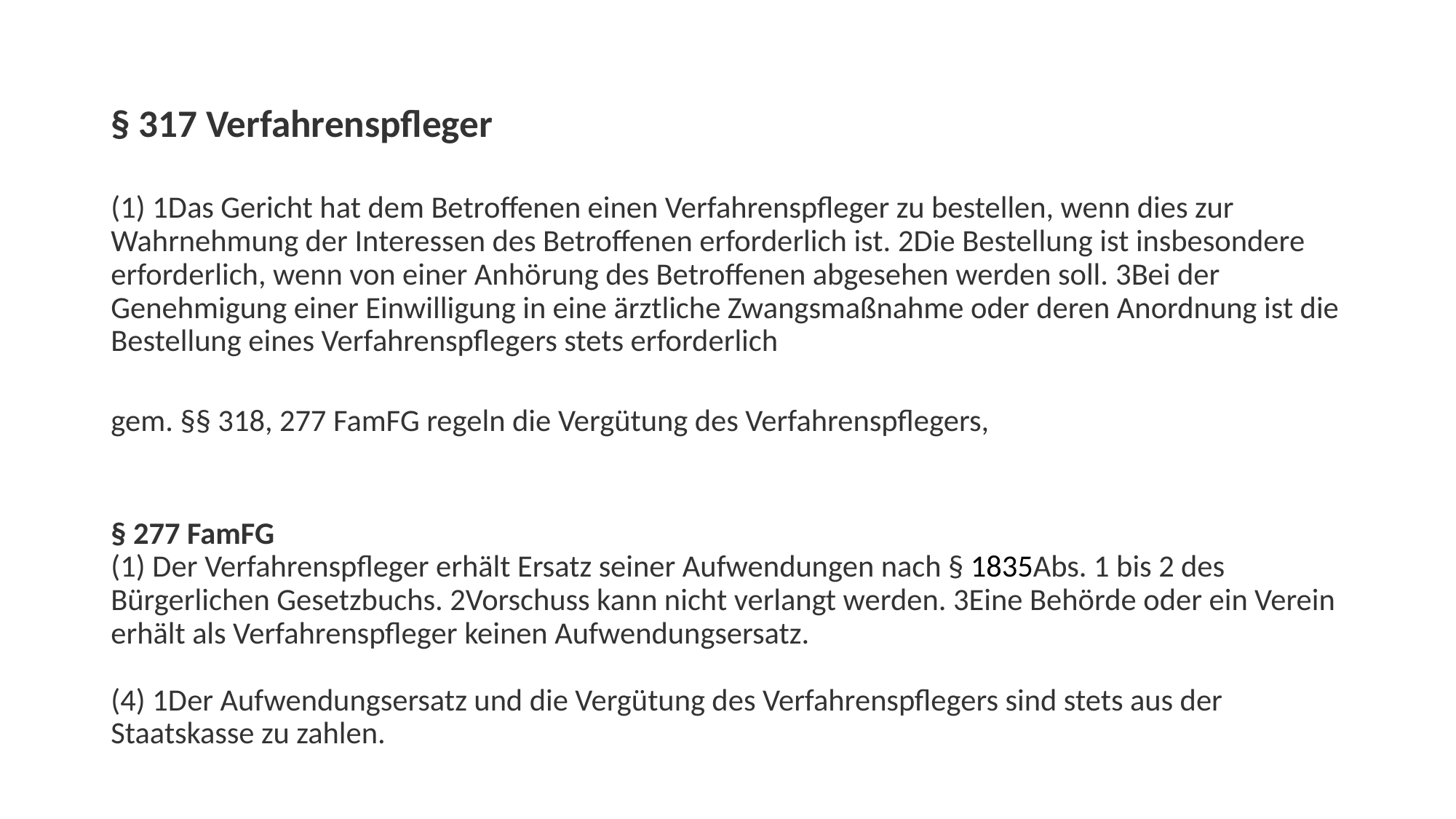

§ 317 Verfahrenspfleger
(1) 1Das Gericht hat dem Betroffenen einen Verfahrenspfleger zu bestellen, wenn dies zur Wahrnehmung der Interessen des Betroffenen erforderlich ist. 2Die Bestellung ist insbesondere erforderlich, wenn von einer Anhörung des Betroffenen abgesehen werden soll. 3Bei der Genehmigung einer Einwilligung in eine ärztliche Zwangsmaßnahme oder deren Anordnung ist die Bestellung eines Verfahrenspflegers stets erforderlich
gem. §§ 318, 277 FamFG regeln die Vergütung des Verfahrenspflegers,
§ 277 FamFG
(1) Der Verfahrenspfleger erhält Ersatz seiner Aufwendungen nach § 1835Abs. 1 bis 2 des Bürgerlichen Gesetzbuchs. 2Vorschuss kann nicht verlangt werden. 3Eine Behörde oder ein Verein erhält als Verfahrenspfleger keinen Aufwendungsersatz.
(4) 1Der Aufwendungsersatz und die Vergütung des Verfahrenspflegers sind stets aus der Staatskasse zu zahlen.